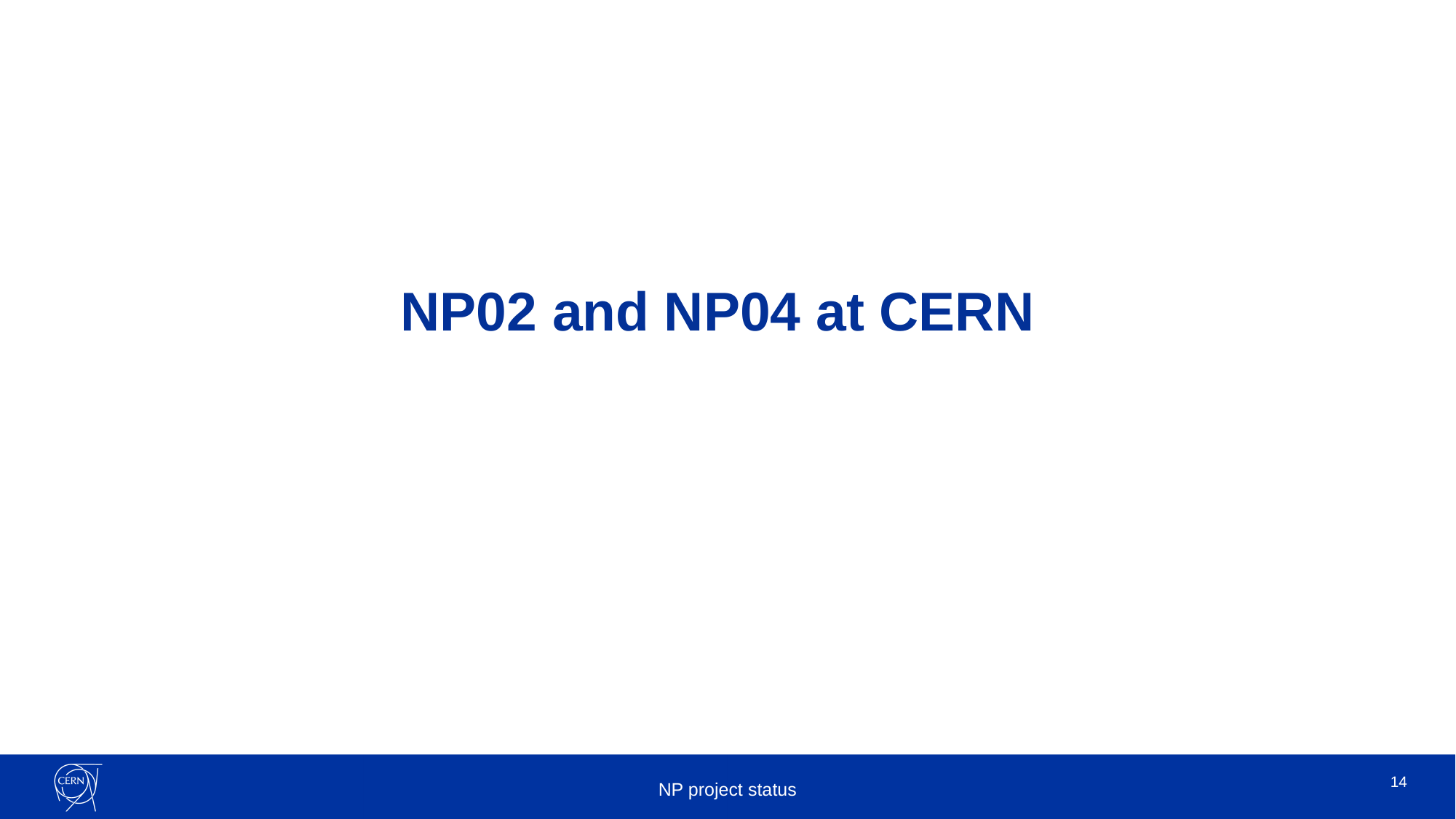

#
NP02 and NP04 at CERN

NP project status
14